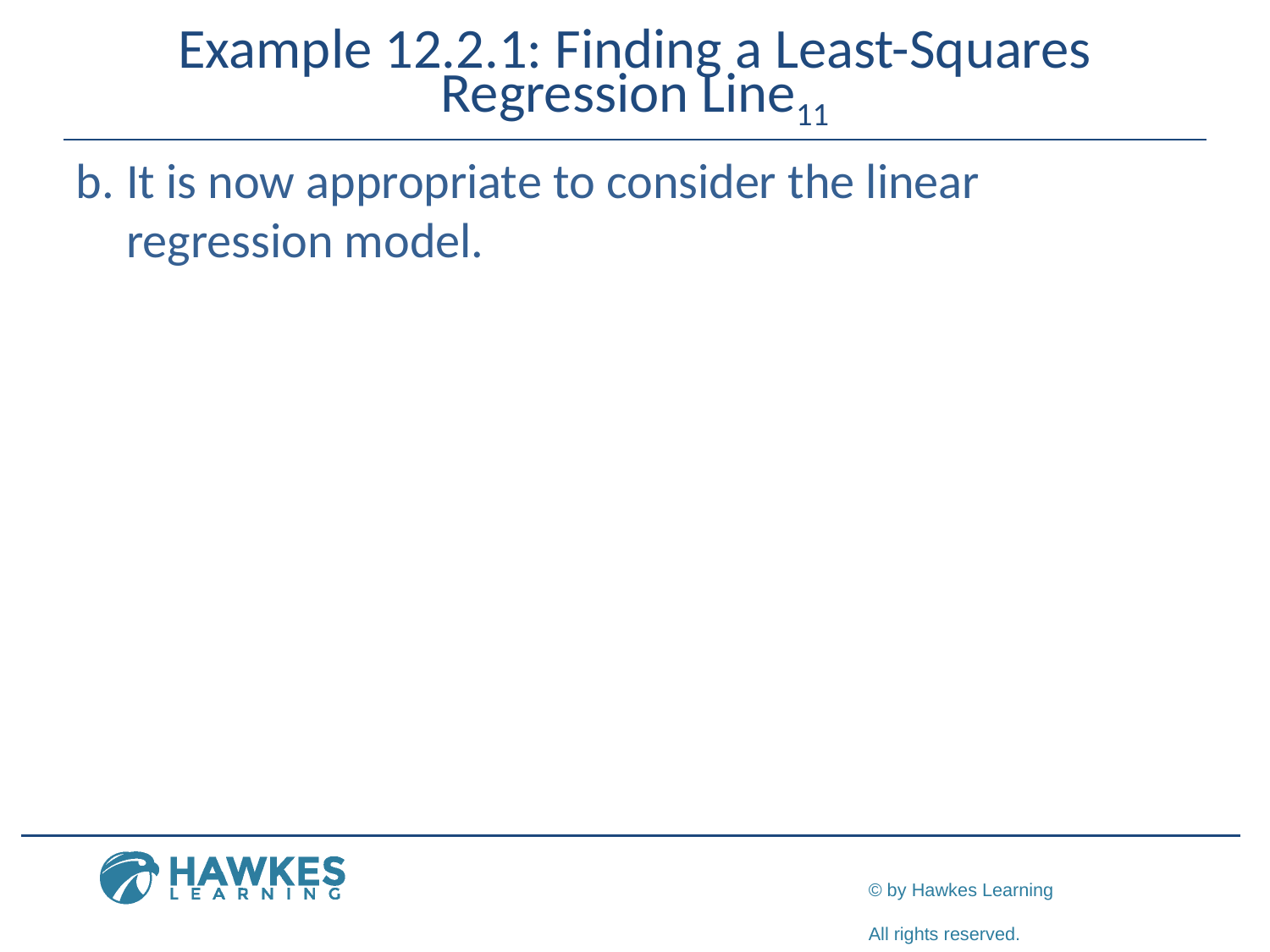

# Example 12.2.1: Finding a Least-Squares Regression Line11
b.	​It is now appropriate to consider the linear regression model.